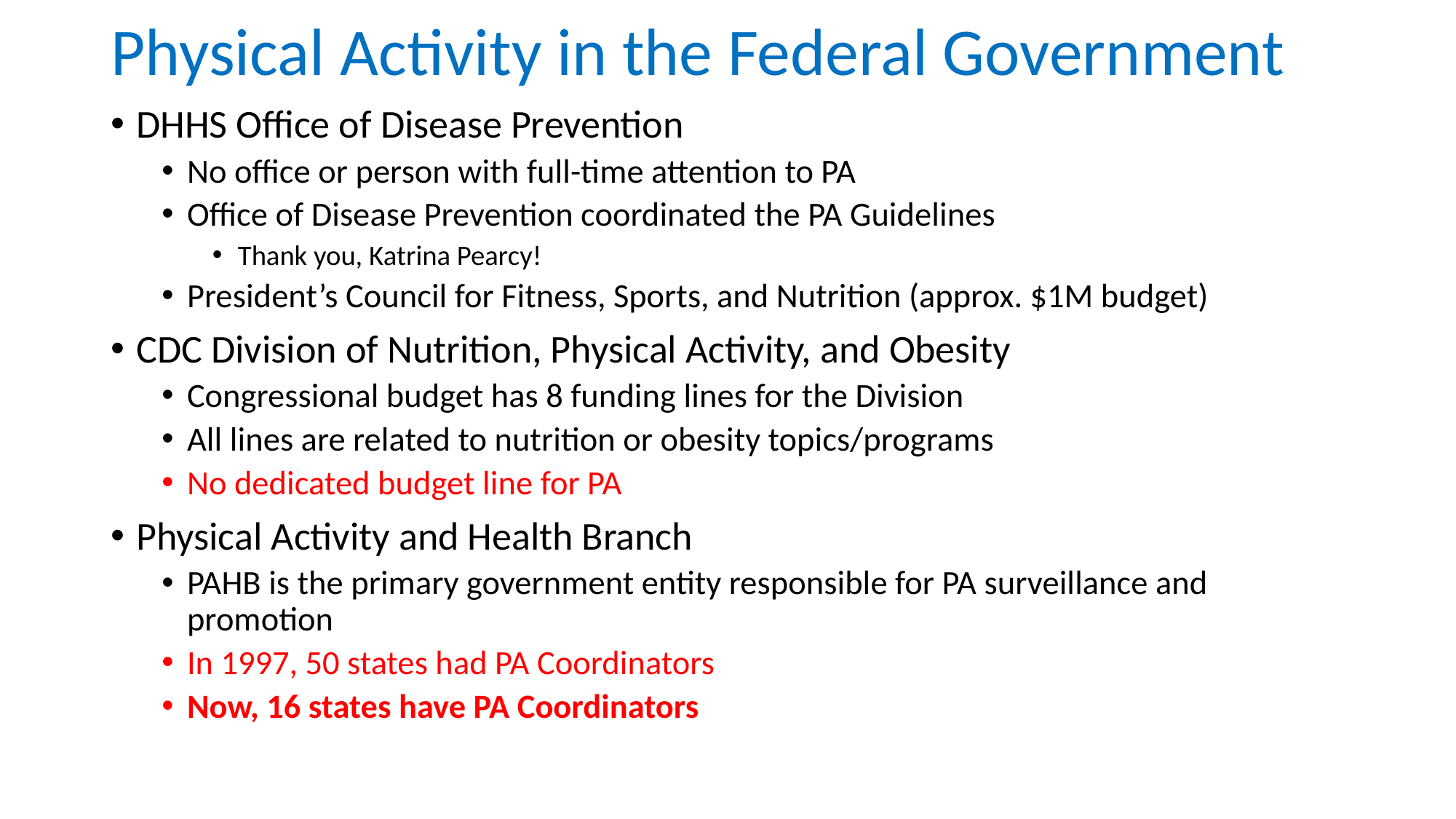

# Physical Activity in the Federal Government
DHHS Office of Disease Prevention
No office or person with full-time attention to PA
Office of Disease Prevention coordinated the PA Guidelines
Thank you, Katrina Pearcy!
President’s Council for Fitness, Sports, and Nutrition (approx. $1M budget)
CDC Division of Nutrition, Physical Activity, and Obesity
Congressional budget has 8 funding lines for the Division
All lines are related to nutrition or obesity topics/programs
No dedicated budget line for PA
Physical Activity and Health Branch
PAHB is the primary government entity responsible for PA surveillance and promotion
In 1997, 50 states had PA Coordinators
Now, 16 states have PA Coordinators